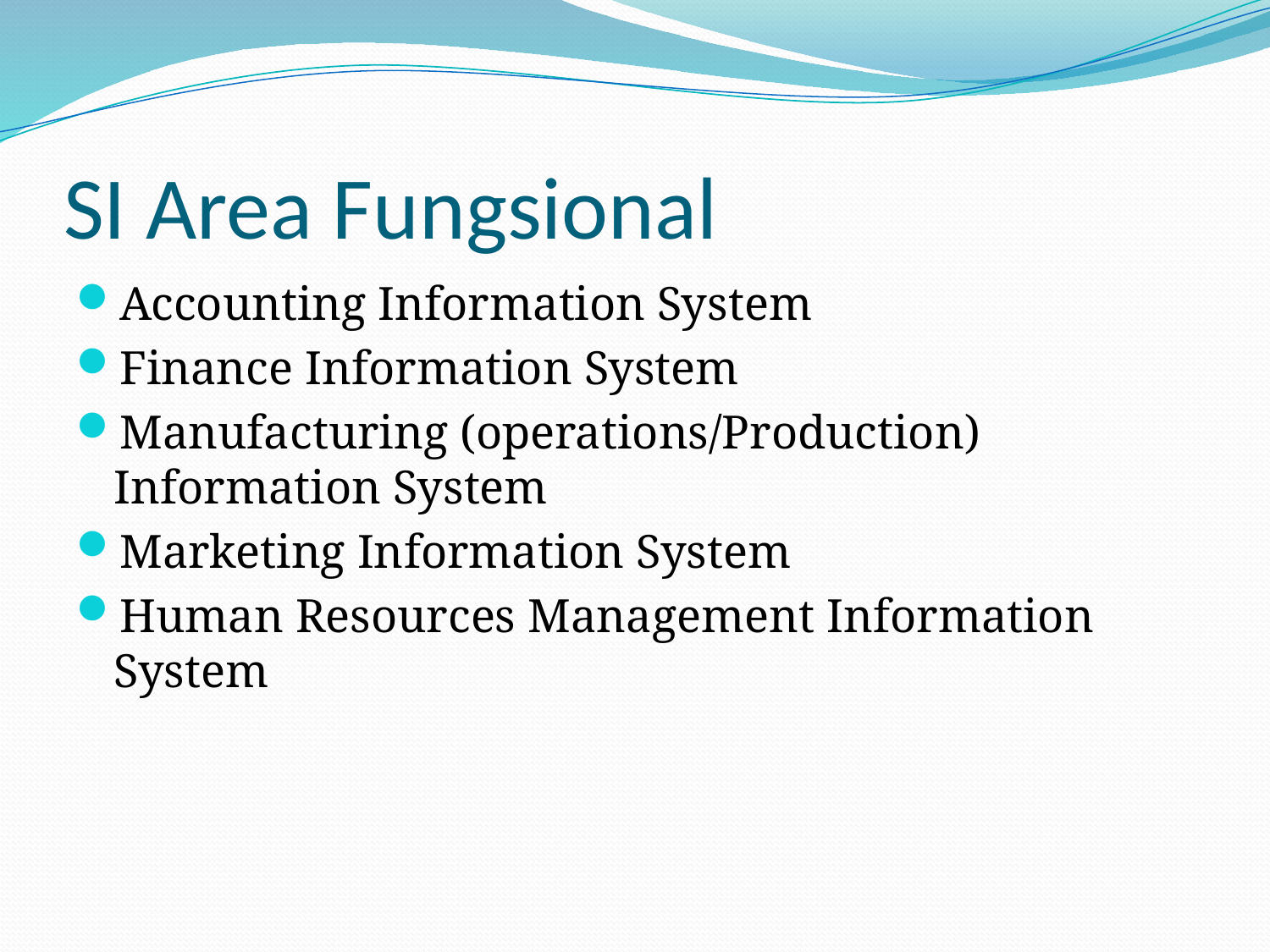

# SI Area Fungsional
Accounting Information System
Finance Information System
Manufacturing (operations/Production) Information System
Marketing Information System
Human Resources Management Information System